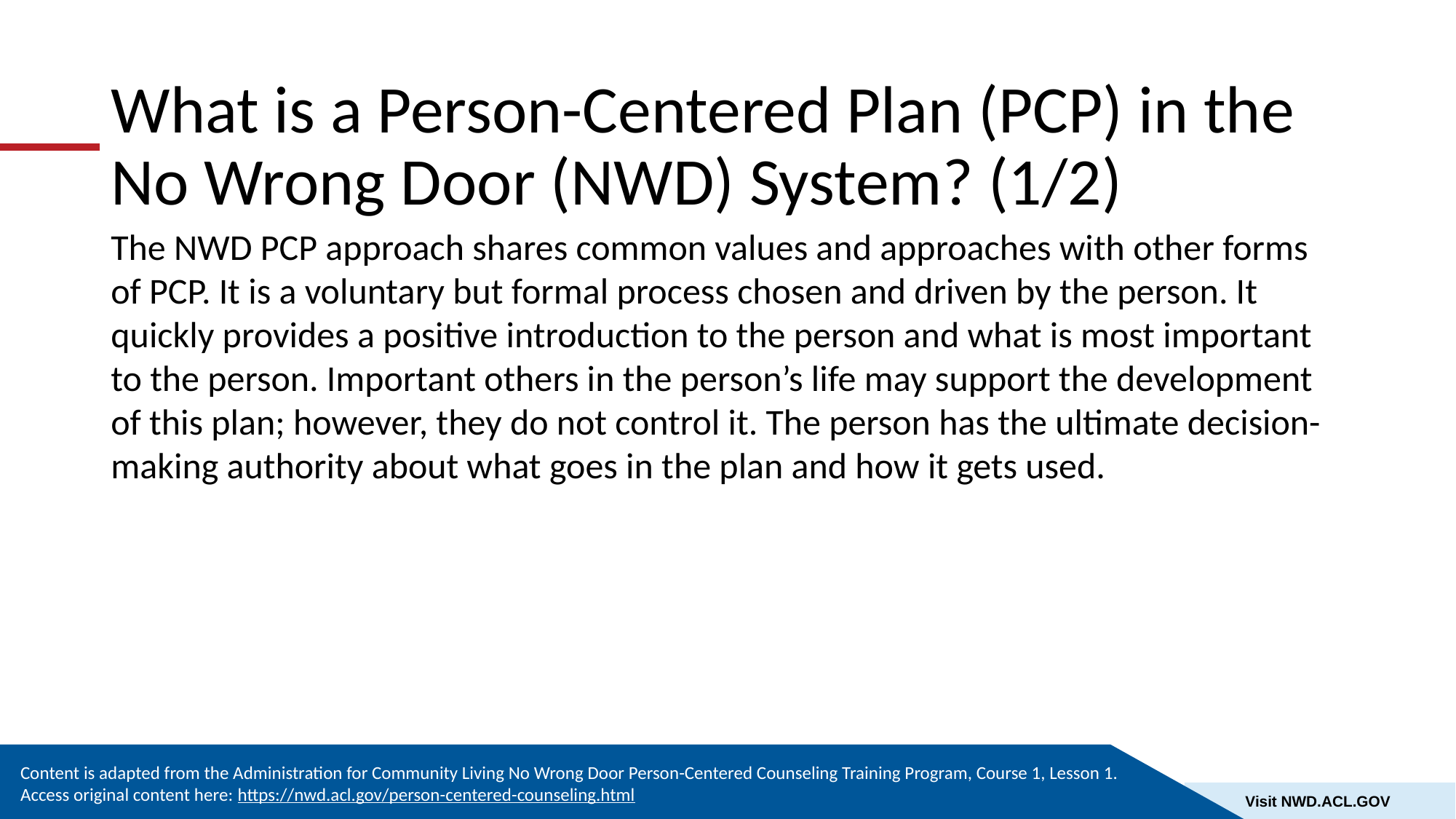

# What is a Person-Centered Plan (PCP) in the No Wrong Door (NWD) System? (1/2)
The NWD PCP approach shares common values and approaches with other forms of PCP. It is a voluntary but formal process chosen and driven by the person. It quickly provides a positive introduction to the person and what is most important to the person. Important others in the person’s life may support the development of this plan; however, they do not control it. The person has the ultimate decision-making authority about what goes in the plan and how it gets used.